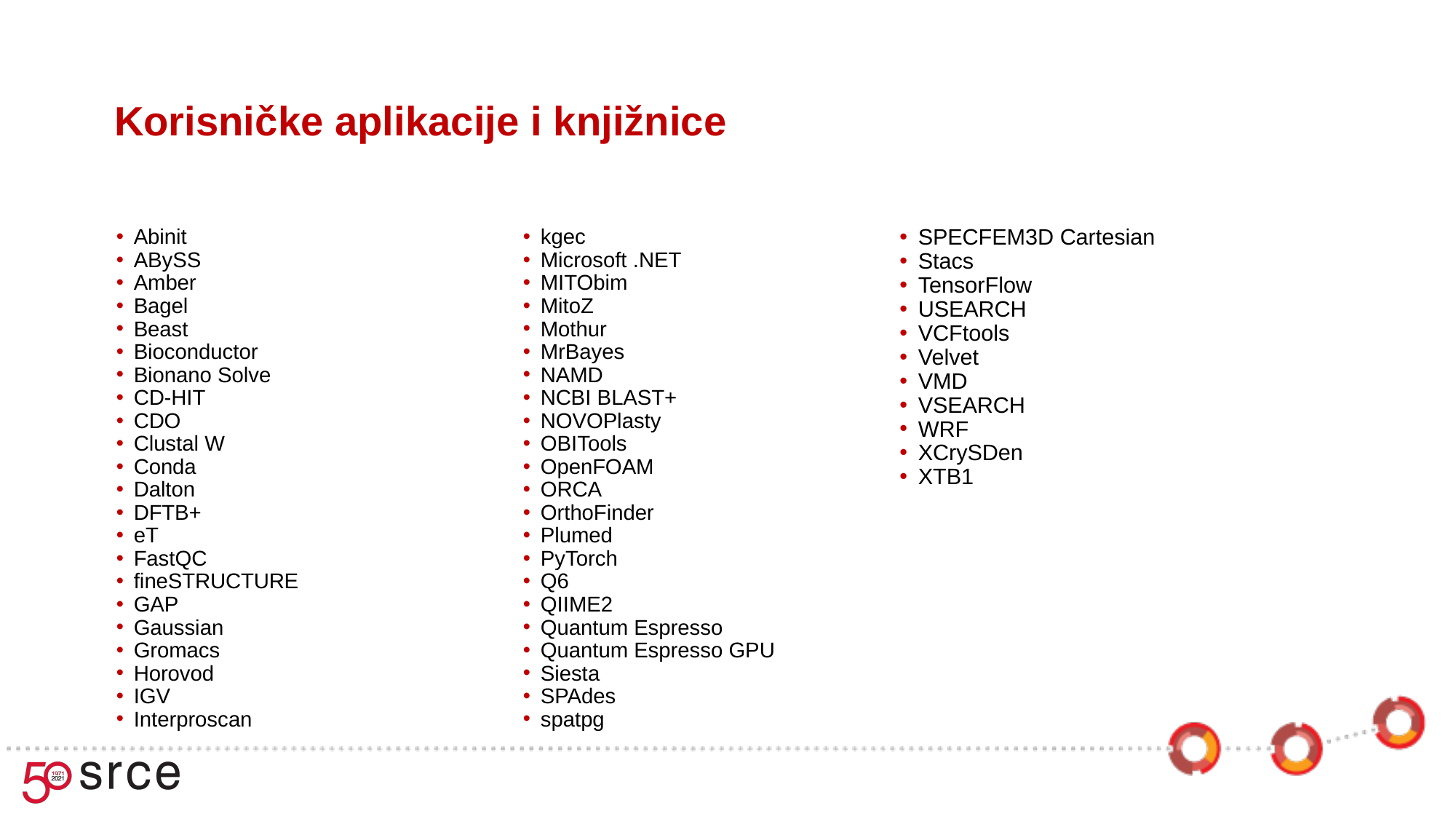

Korisničke aplikacije i knjižnice
Abinit
ABySS
Amber
Bagel
Beast
Bioconductor
Bionano Solve
CD-HIT
CDO
Clustal W
Conda
Dalton
DFTB+
eT
FastQC
fineSTRUCTURE
GAP
Gaussian
Gromacs
Horovod
IGV
Interproscan

kgec
Microsoft .NET
MITObim
MitoZ
Mothur
MrBayes
NAMD
NCBI BLAST+
NOVOPlasty
OBITools
OpenFOAM
ORCA
OrthoFinder
Plumed
PyTorch
Q6
QIIME2
Quantum Espresso
Quantum Espresso GPU
Siesta
SPAdes
spatpg

SPECFEM3D Cartesian
Stacs
TensorFlow
USEARCH
VCFtools
Velvet
VMD
VSEARCH
WRF
XCrySDen
XTB1